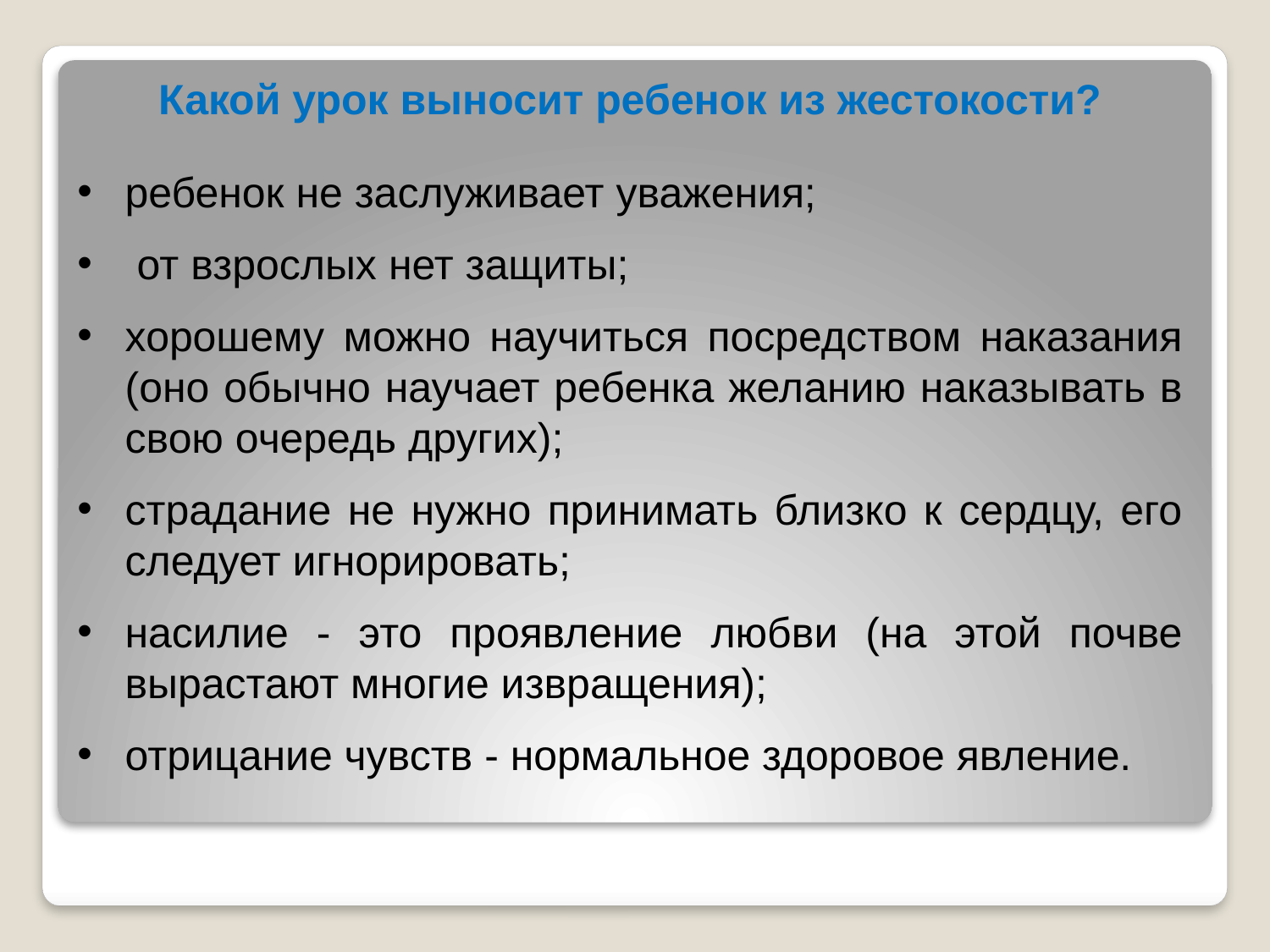

Какой урок выносит ребенок из жестокости?

ребенок не заслуживает уважения;

 от взрослых нет защиты;

хорошему можно научиться посредством наказания (оно обычно научает ребенка желанию наказывать в свою очередь других);

страдание не нужно принимать близко к сердцу, его следует игнорировать;

насилие - это проявление любви (на этой почве вырастают многие извращения);

отрицание чувств - нормальное здоровое явление.